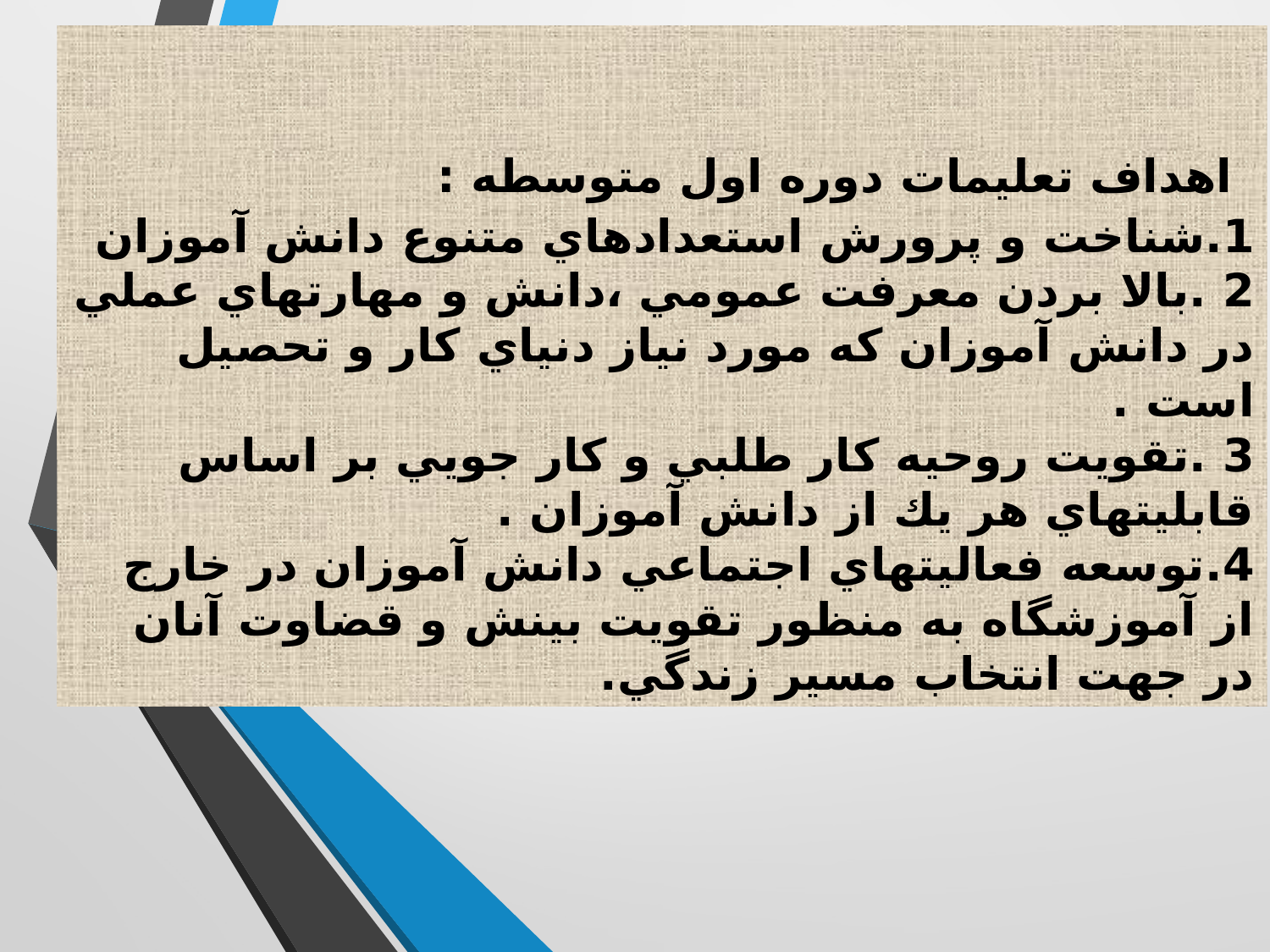

# اهداف تعليمات دوره اول متوسطه : 1.شناخت و پرورش استعدادهاي متنوع دانش آموزان 2 .بالا بردن معرفت عمومي ،دانش و مهارتهاي عملي در دانش آموزان كه مورد نياز دنياي كار و تحصيل است . 3 .تقويت روحيه كار طلبي و كار جويي بر اساس قابليتهاي هر يك از دانش آموزان . 4.توسعه فعاليتهاي اجتماعي دانش آموزان در خارج از آموزشگاه به منظور تقويت بينش و قضاوت آنان در جهت انتخاب مسير زندگي.